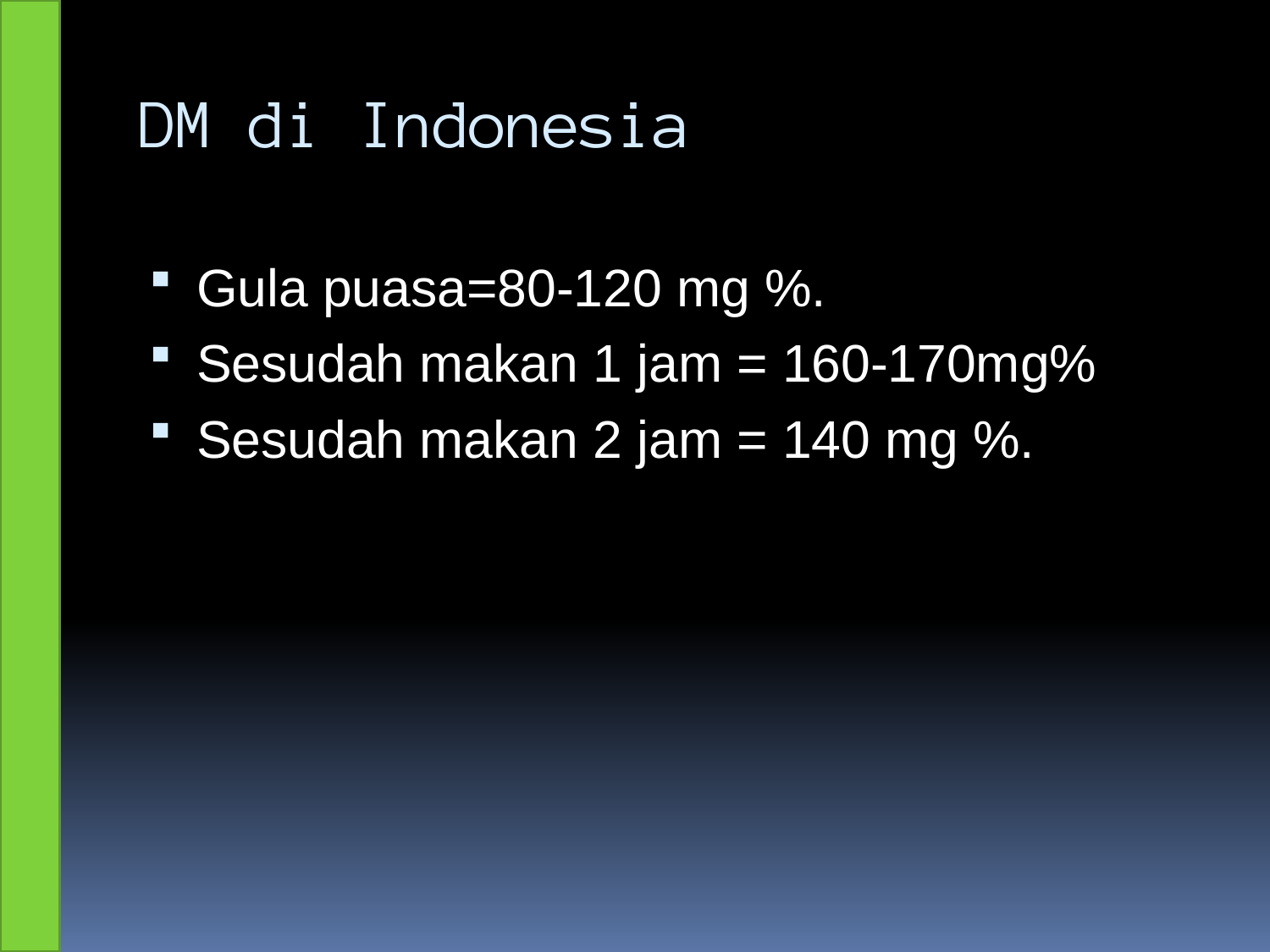

# DM di Indonesia
Gula puasa=80-120 mg %.
Sesudah makan 1 jam = 160-170mg%
Sesudah makan 2 jam = 140 mg %.